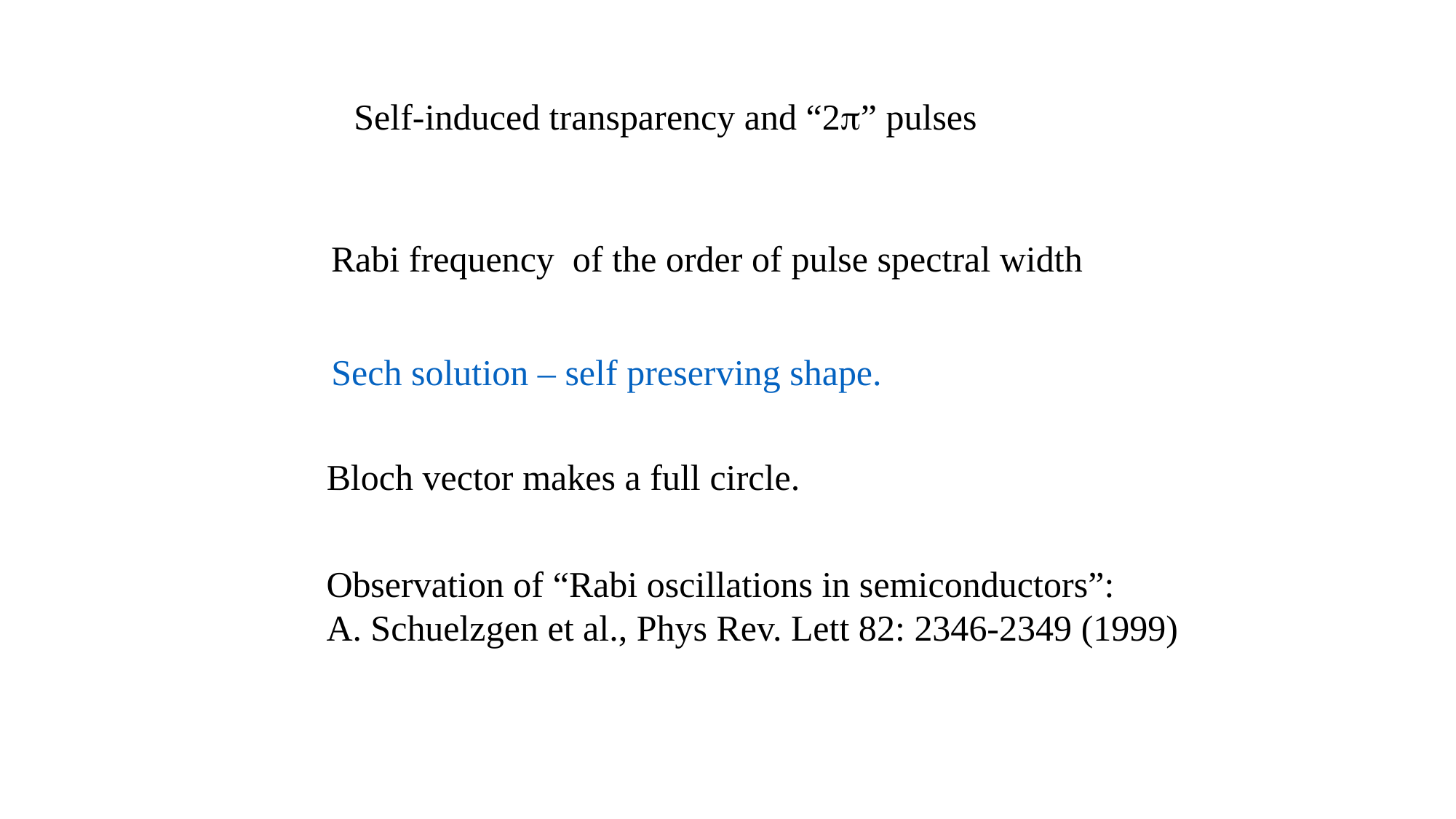

Self-induced transparency and “2π” pulses
Rabi frequency  of the order of pulse spectral width
Sech solution – self preserving shape.
Bloch vector makes a full circle.
Observation of “Rabi oscillations in semiconductors”:
A. Schuelzgen et al., Phys Rev. Lett 82: 2346-2349 (1999)